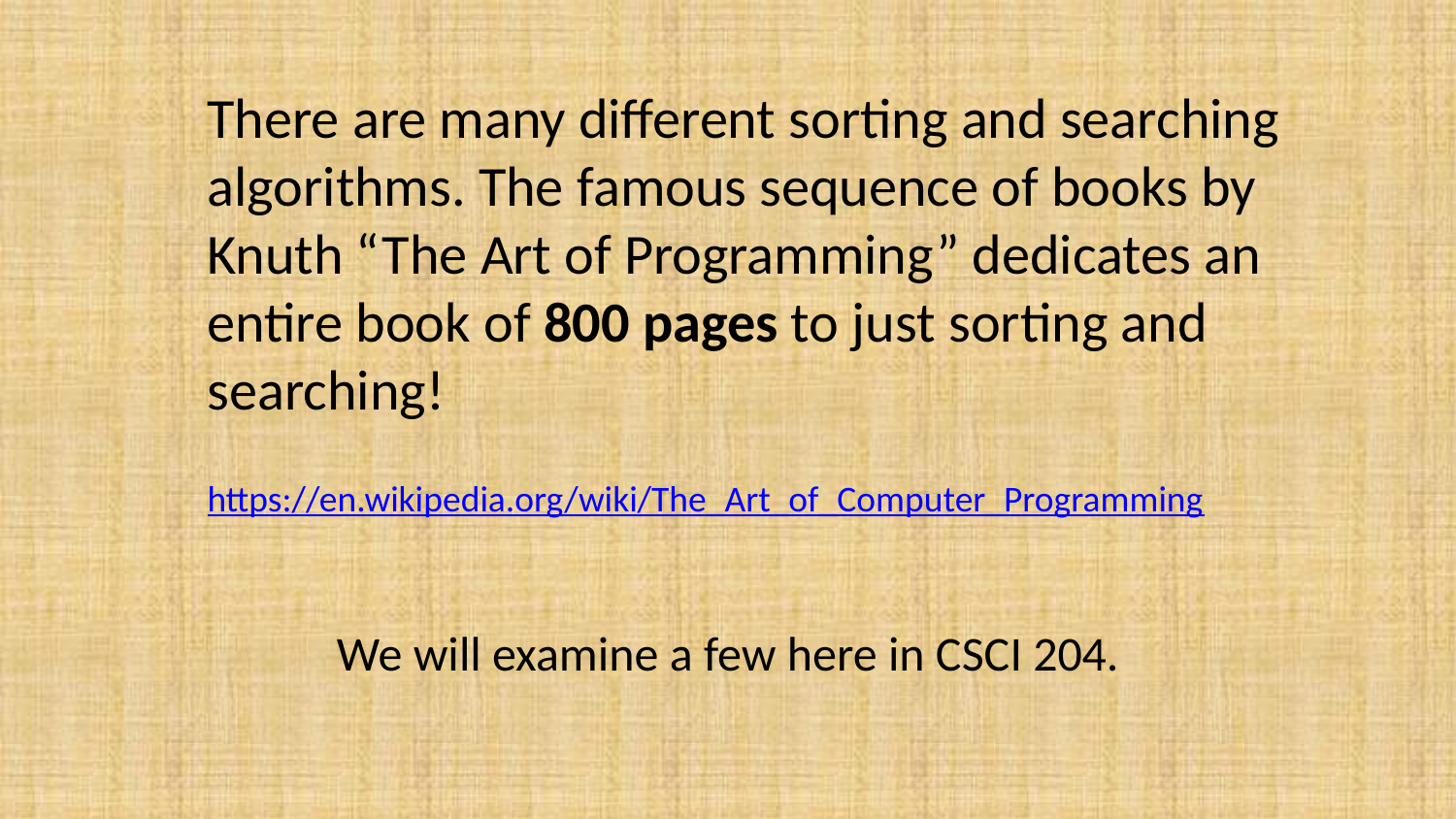

There are many different sorting and searching algorithms. The famous sequence of books by Knuth “The Art of Programming” dedicates an entire book of 800 pages to just sorting and searching!
https://en.wikipedia.org/wiki/The_Art_of_Computer_Programming
We will examine a few here in CSCI 204.